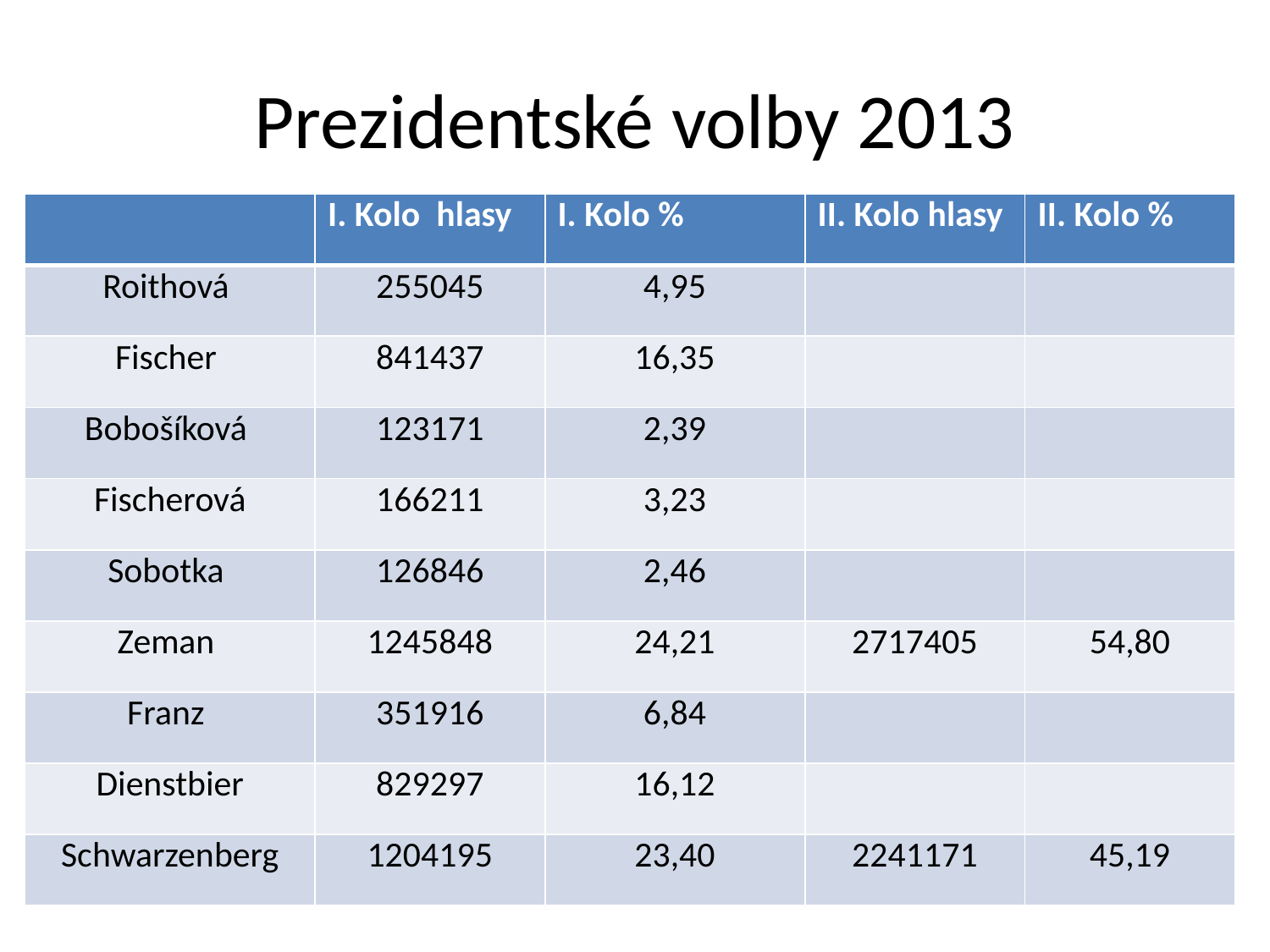

# Prezidentské volby 2013
|  | I. Kolo hlasy | I. Kolo % | II. Kolo hlasy | II. Kolo % |
| --- | --- | --- | --- | --- |
| Roithová | 255045 | 4,95 |  |  |
| Fischer | 841437 | 16,35 |  |  |
| Bobošíková | 123171 | 2,39 |  |  |
| Fischerová | 166211 | 3,23 |  |  |
| Sobotka | 126846 | 2,46 |  |  |
| Zeman | 1245848 | 24,21 | 2717405 | 54,80 |
| Franz | 351916 | 6,84 |  |  |
| Dienstbier | 829297 | 16,12 |  |  |
| Schwarzenberg | 1204195 | 23,40 | 2241171 | 45,19 |